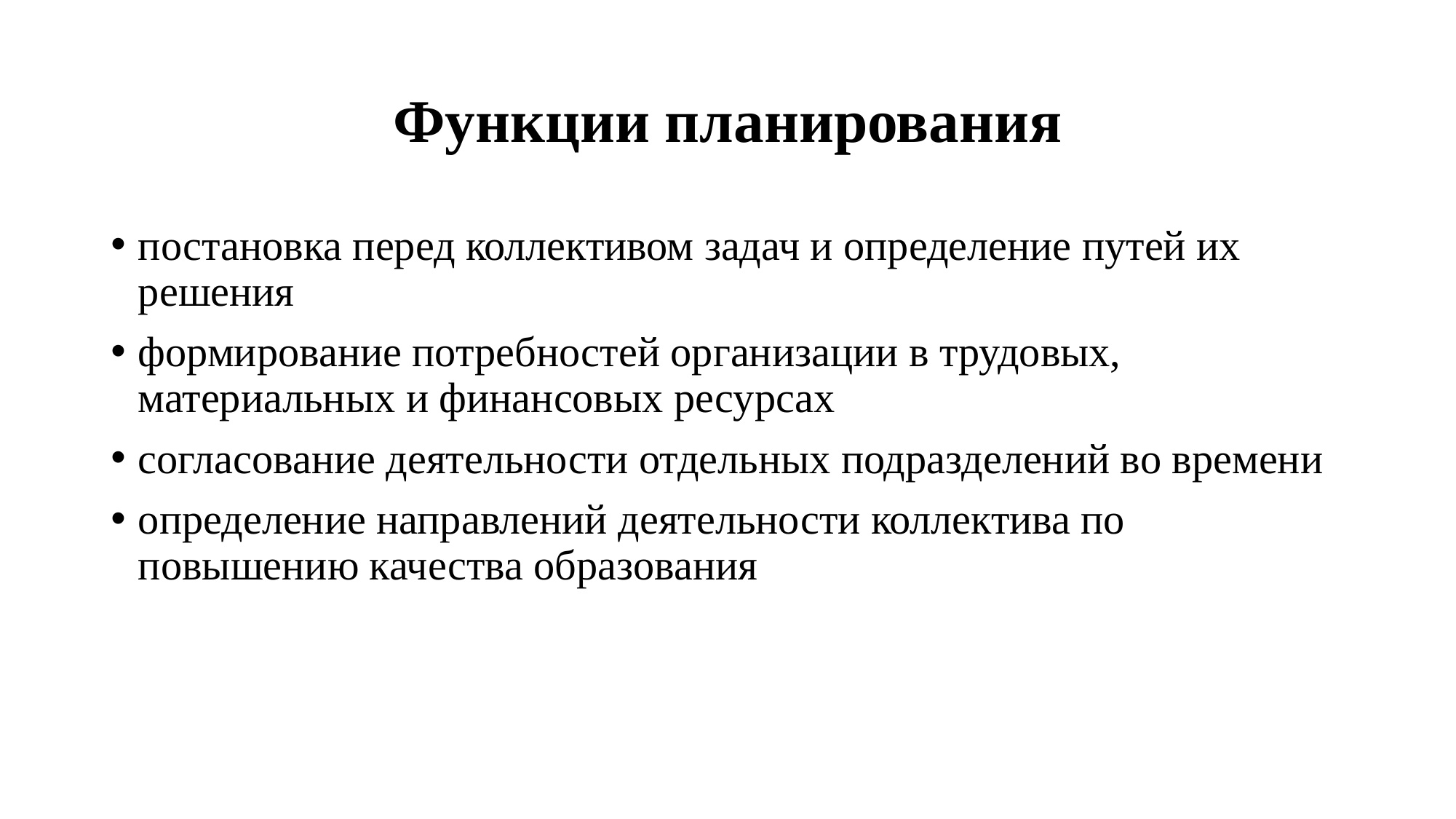

# Функции планирования
постановка перед коллективом задач и определение путей их решения
формирование потребностей организации в трудовых, материальных и финансовых ресурсах
согласование деятельности отдельных подразделений во времени
определение направлений деятельности коллектива по повышению качества образования